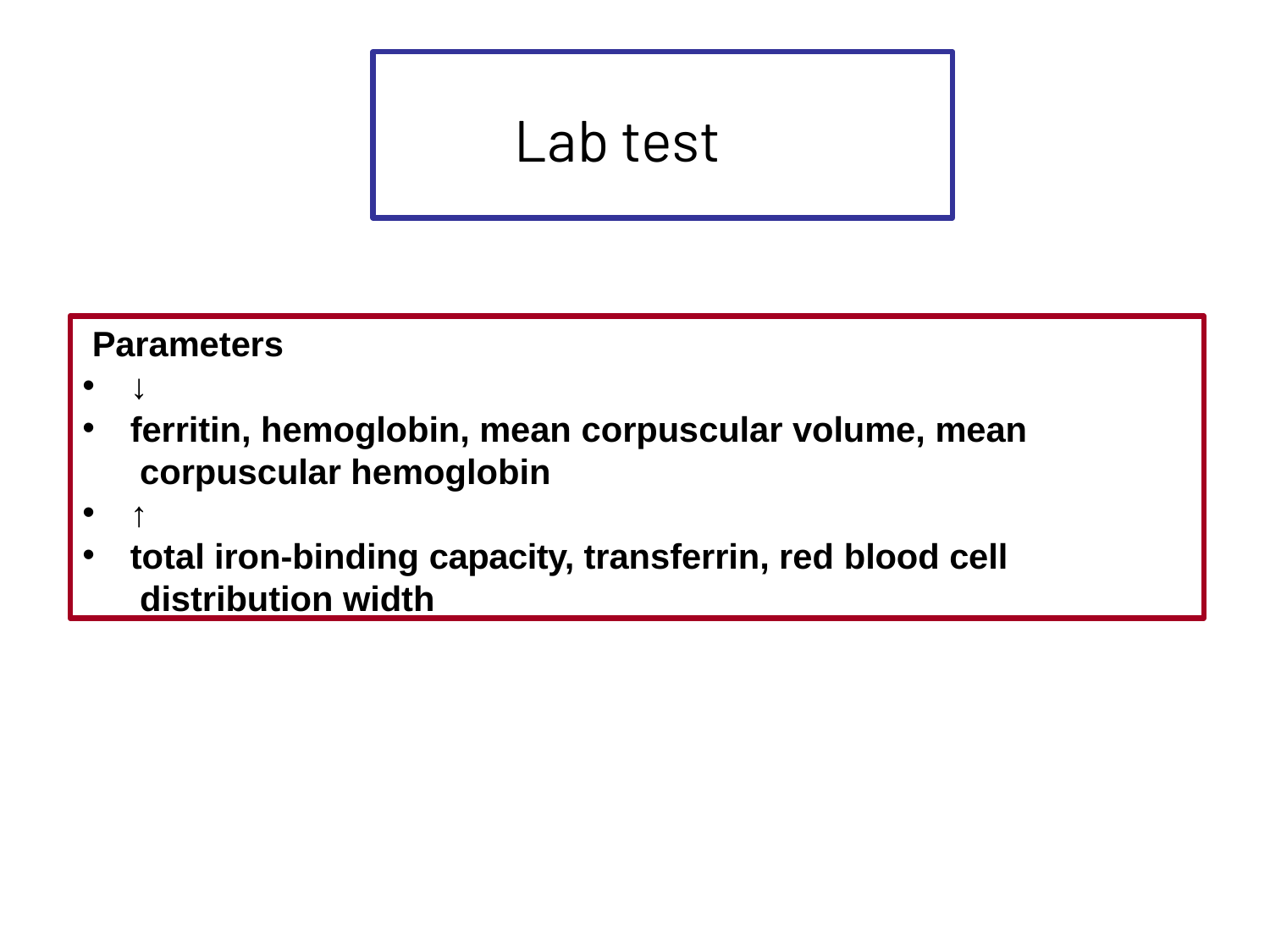

# Lab test
Parameters
↓
ferritin, hemoglobin, mean corpuscular volume, mean  corpuscular hemoglobin
↑
total iron-binding capacity, transferrin, red blood cell  distribution width